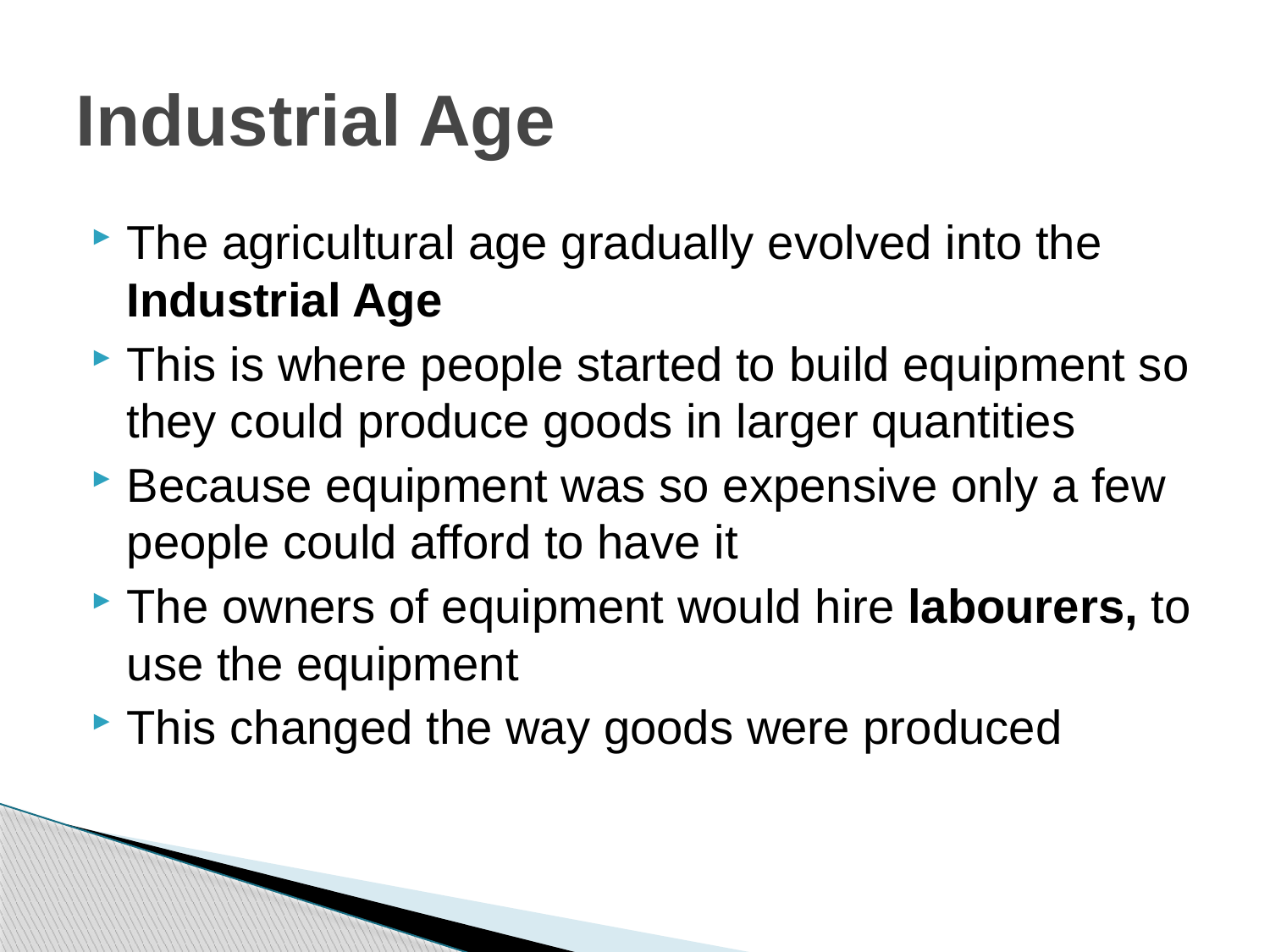

# Industrial Age
The agricultural age gradually evolved into the Industrial Age
This is where people started to build equipment so they could produce goods in larger quantities
Because equipment was so expensive only a few people could afford to have it
The owners of equipment would hire labourers, to use the equipment
This changed the way goods were produced